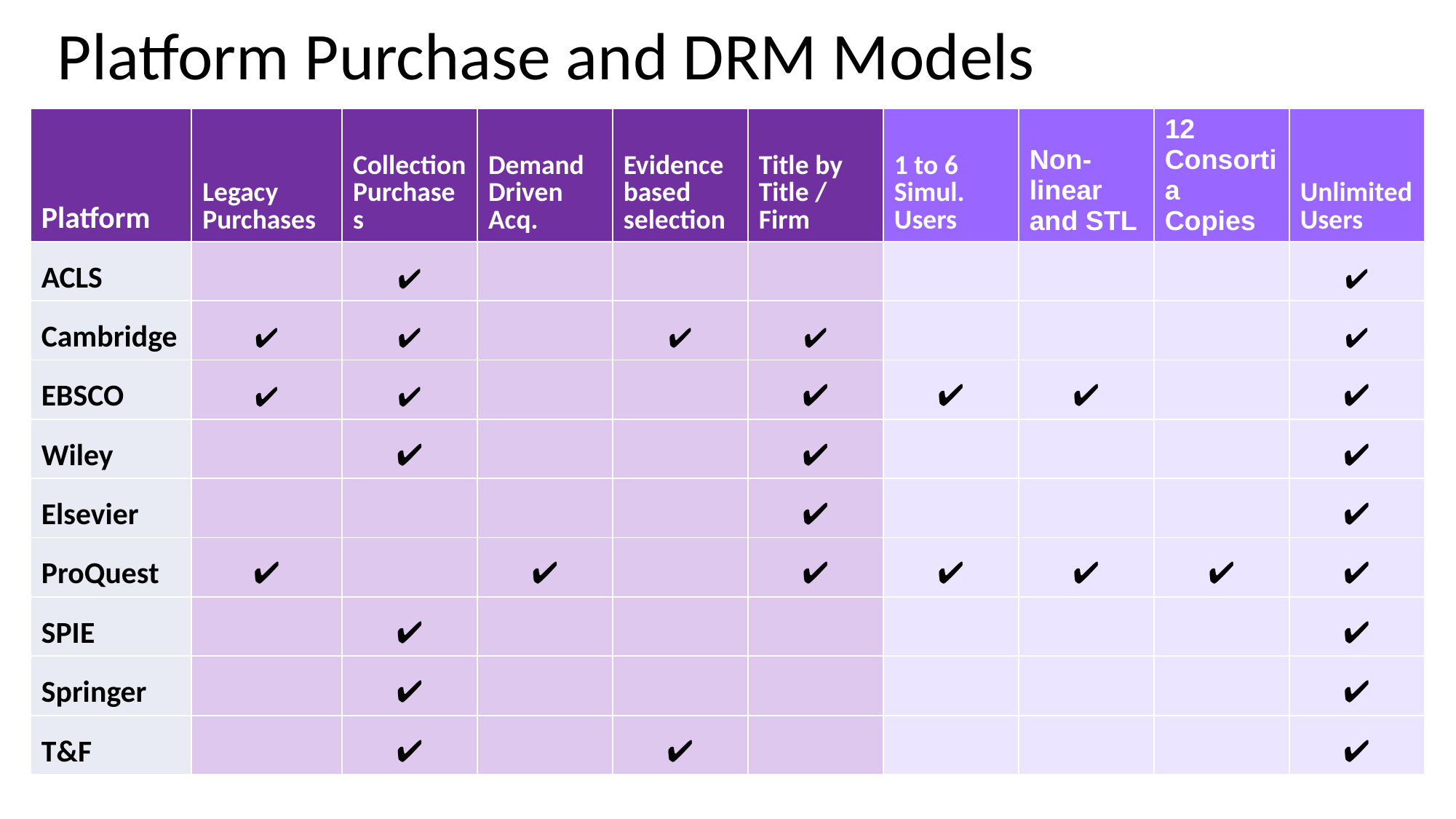

# Platform Purchase and DRM Models
| Platform | Legacy Purchases | Collection Purchases | Demand Driven Acq. | Evidence based selection | Title by Title / Firm | 1 to 6 Simul. Users | Non-linear and STL | 12 Consortia Copies | Unlimited Users |
| --- | --- | --- | --- | --- | --- | --- | --- | --- | --- |
| ACLS |  | ✔️ |  |  |  |  |  |  | ✔️ |
| Cambridge | ✔️ | ✔️ |  | ✔️ | ✔️ |  |  |  | ✔️ |
| EBSCO | ✔️ | ✔️ |  |  | ✔️ | ✔️ | ✔️ |  | ✔️ |
| Wiley |  | ✔️ |  |  | ✔️ |  |  |  | ✔️ |
| Elsevier |  |  |  |  | ✔️ |  |  |  | ✔️ |
| ProQuest | ✔️ |  | ✔️ |  | ✔️ | ✔️ | ✔️ | ✔️ | ✔️ |
| SPIE |  | ✔️ |  |  |  |  |  |  | ✔️ |
| Springer |  | ✔️ |  |  |  |  |  |  | ✔️ |
| T&F |  | ✔️ |  | ✔️ |  |  |  |  | ✔️ |